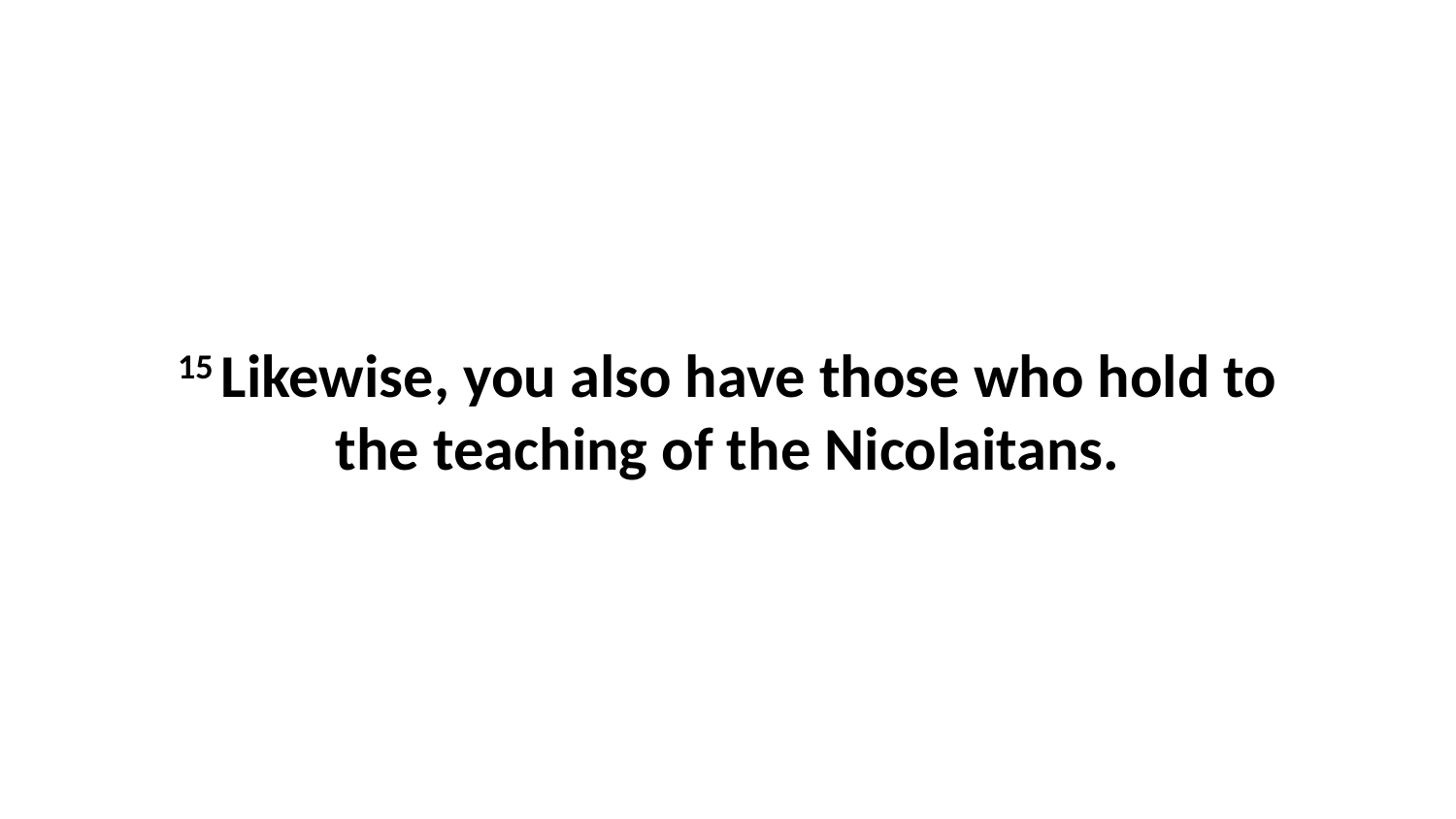

15 Likewise, you also have those who hold to the teaching of the Nicolaitans.